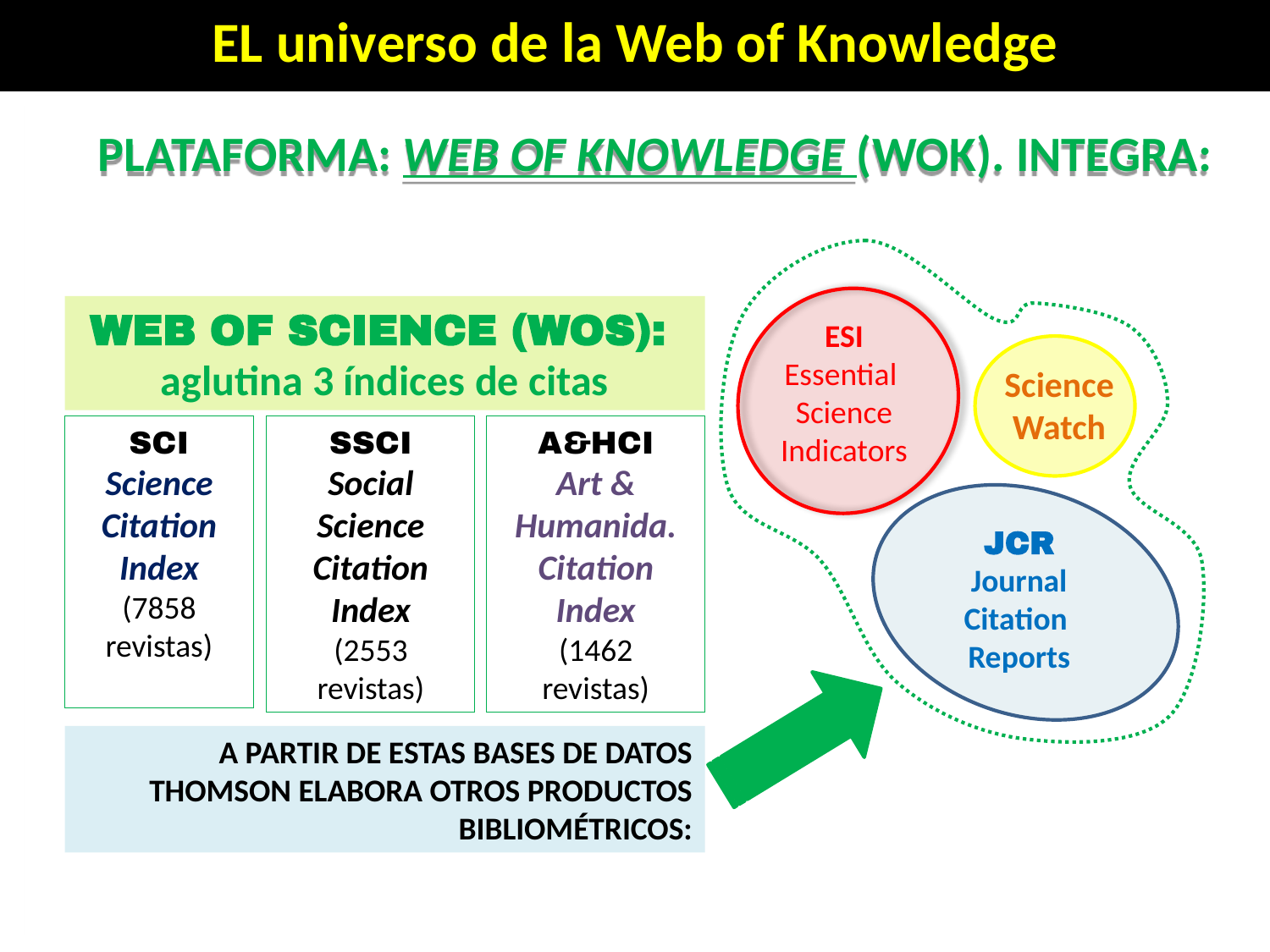

EL universo de la Web of Knowledge

PLATAFORMA: WEB OF KNOWLEDGE (WOK). INTEGRA:

WEB OF SCIENCE (WOS):
aglutina 3 índices de citas
ESI
Essential
Science
Indicators

Science Watch
SCI
Science Citation Index
(7858 revistas)

SSCI
Social Science Citation Index
(2553 revistas)
A&HCI
Art & Humanida. Citation Index
(1462
revistas)

JCR
Journal Citation  Reports

A PARTIR DE ESTAS BASES DE DATOS THOMSON ELABORA OTROS PRODUCTOS BIBLIOMÉTRICOS: